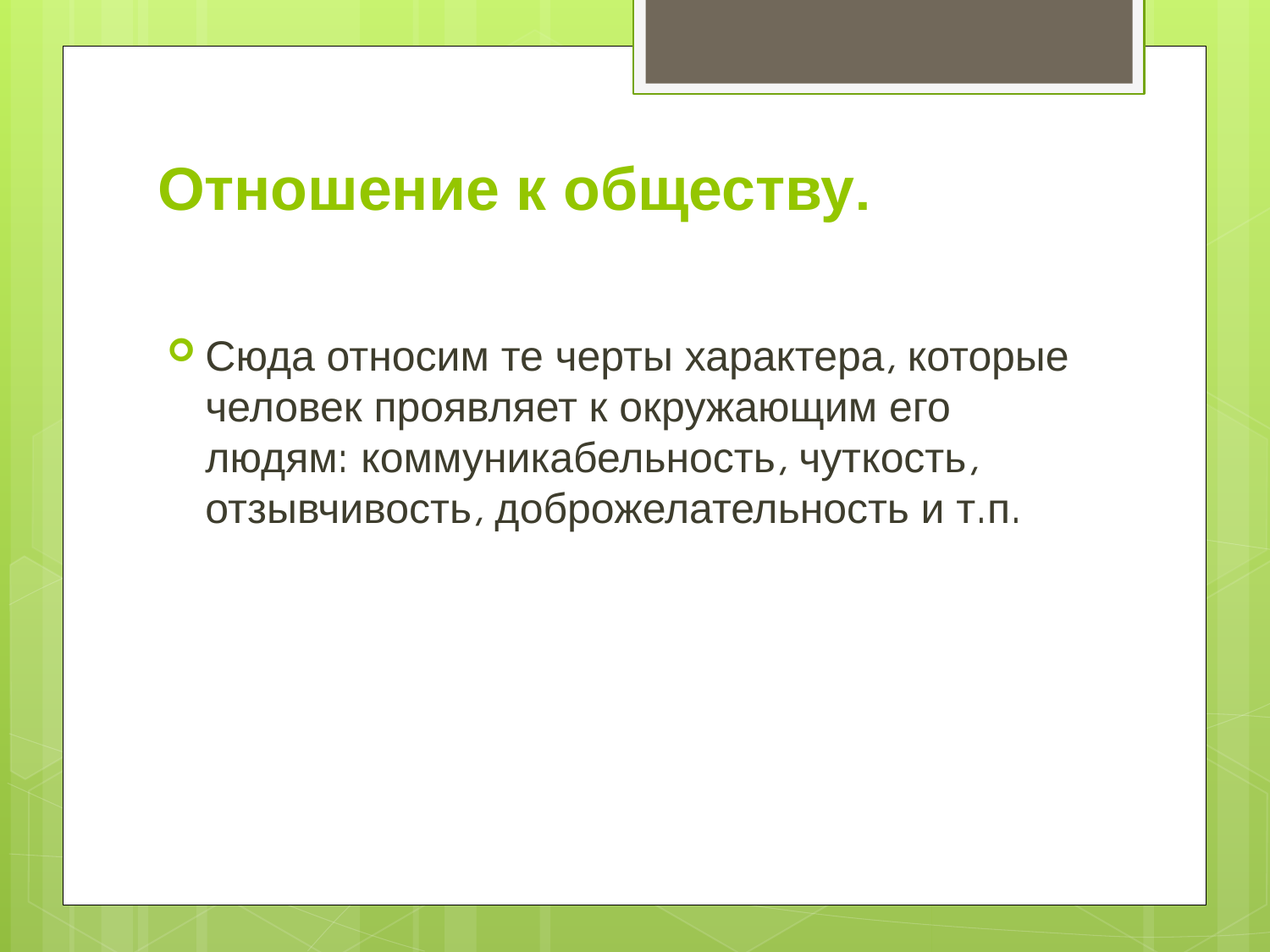

# Отношение к обществу.
Сюда относим те черты характера, которые человек проявляет к окружающим его людям: коммуникабельность, чуткость, отзывчивость, доброжелательность и т.п.